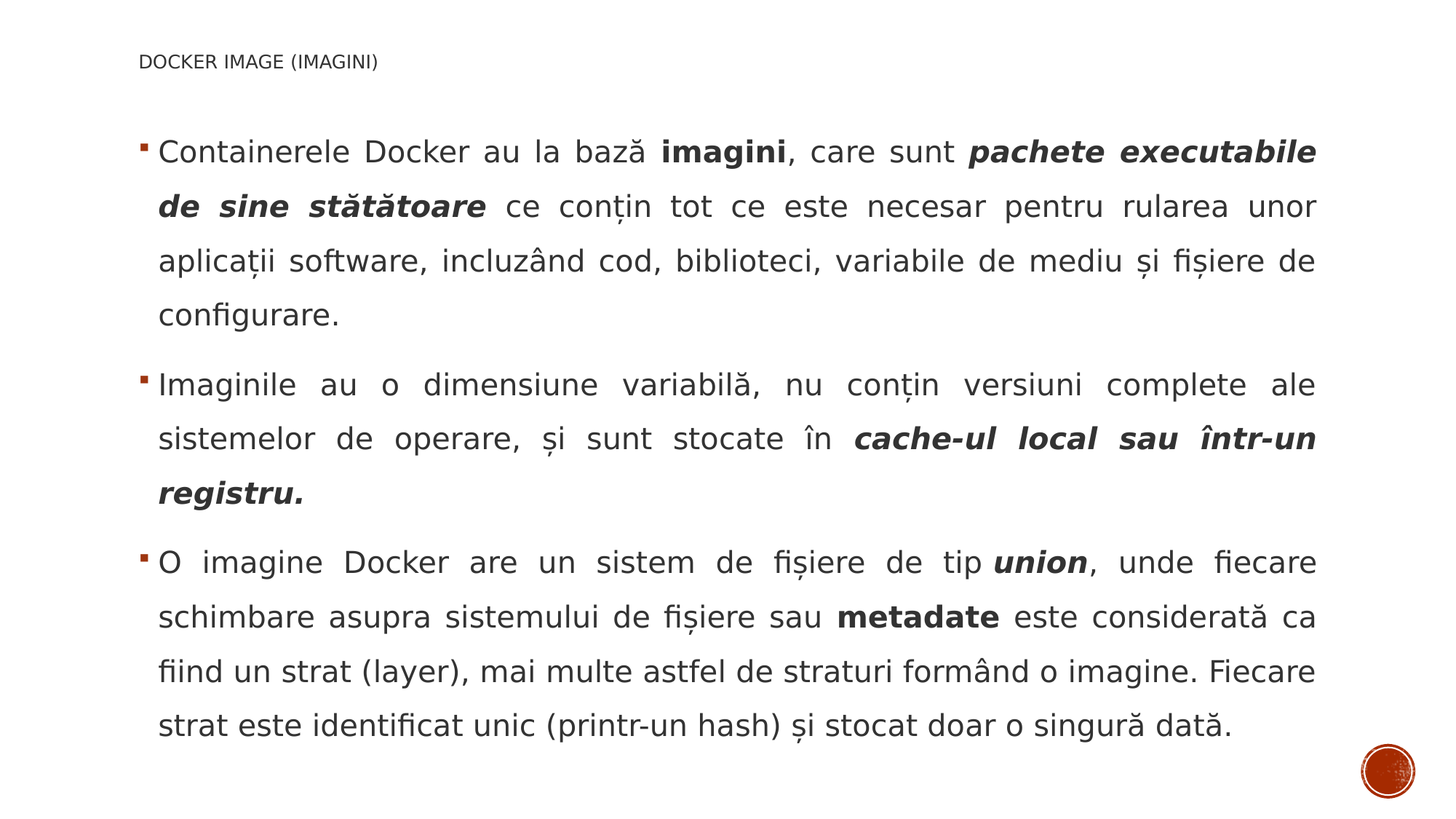

# Docker image (Imagini)
Containerele Docker au la bază imagini, care sunt pachete executabile de sine stătătoare ce conțin tot ce este necesar pentru rularea unor aplicații software, incluzând cod, biblioteci, variabile de mediu și fișiere de configurare.
Imaginile au o dimensiune variabilă, nu conțin versiuni complete ale sistemelor de operare, și sunt stocate în cache-ul local sau într-un registru.
O imagine Docker are un sistem de fișiere de tip union, unde fiecare schimbare asupra sistemului de fișiere sau metadate este considerată ca fiind un strat (layer), mai multe astfel de straturi formând o imagine. Fiecare strat este identificat unic (printr-un hash) și stocat doar o singură dată.